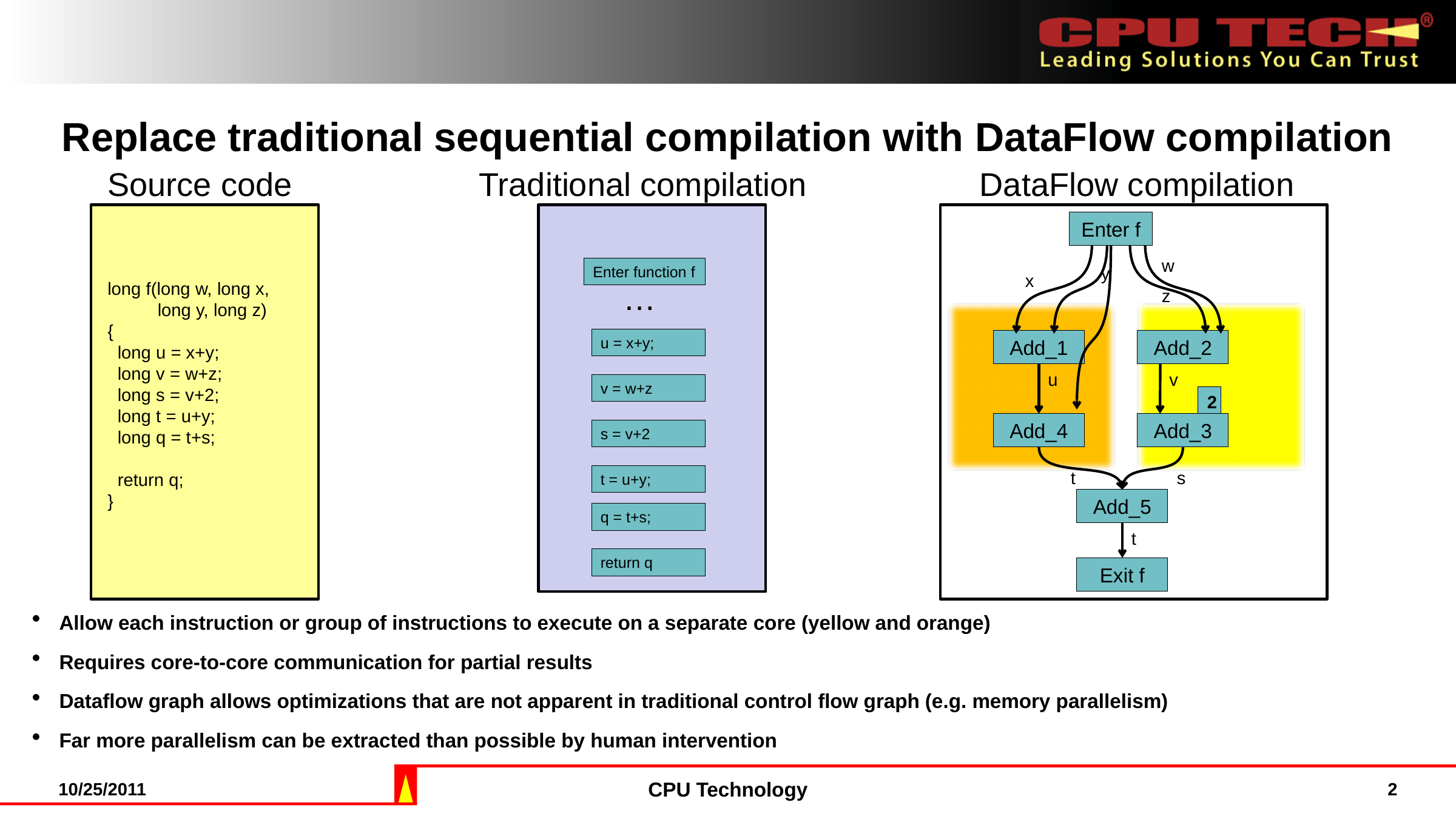

# Replace traditional sequential compilation with DataFlow compilation
Source code
Traditional compilation
DataFlow compilation

Enter f
w
Enter function f
y
x
long f(long w, long x,
          long y, long z)
{
  long u = x+y;
  long v = w+z;
  long s = v+2;
  long t = u+y;
  long q = t+s;

  return q;
}
…
z

u = x+y;
Add_1
Add_2
u
v
v = w+z
2
Add_4
Add_3
s = v+2
t
s
t = u+y;
Add_5
q = t+s;
t
return q
Exit f
Allow each instruction or group of instructions to execute on a separate core (yellow and orange)
Requires core-to-core communication for partial results
Dataflow graph allows optimizations that are not apparent in traditional control flow graph (e.g. memory parallelism)
Far more parallelism can be extracted than possible by human intervention

10/25/2011
CPU Technology
2